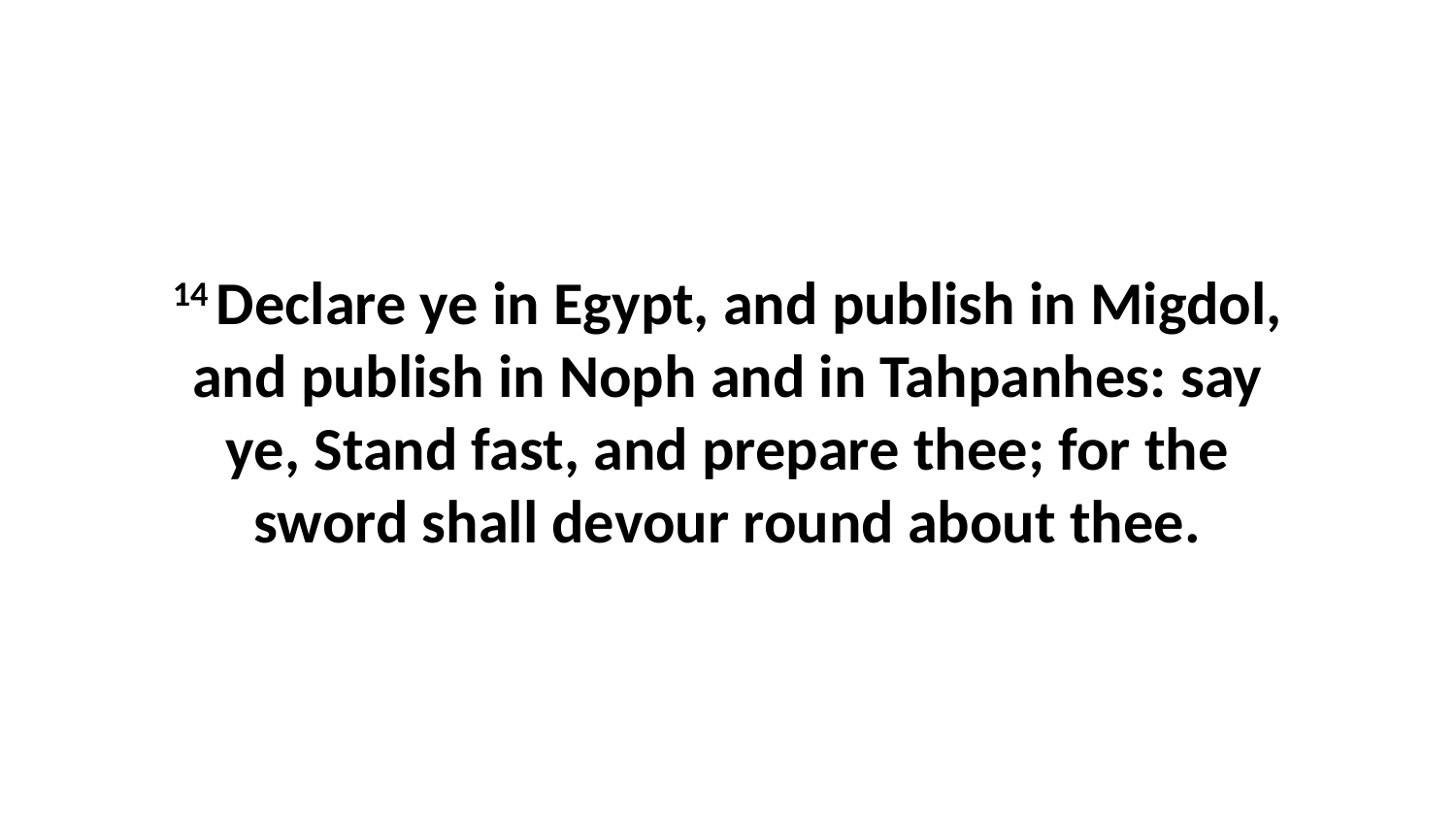

14 Declare ye in Egypt, and publish in Migdol, and publish in Noph and in Tahpanhes: say ye, Stand fast, and prepare thee; for the sword shall devour round about thee.